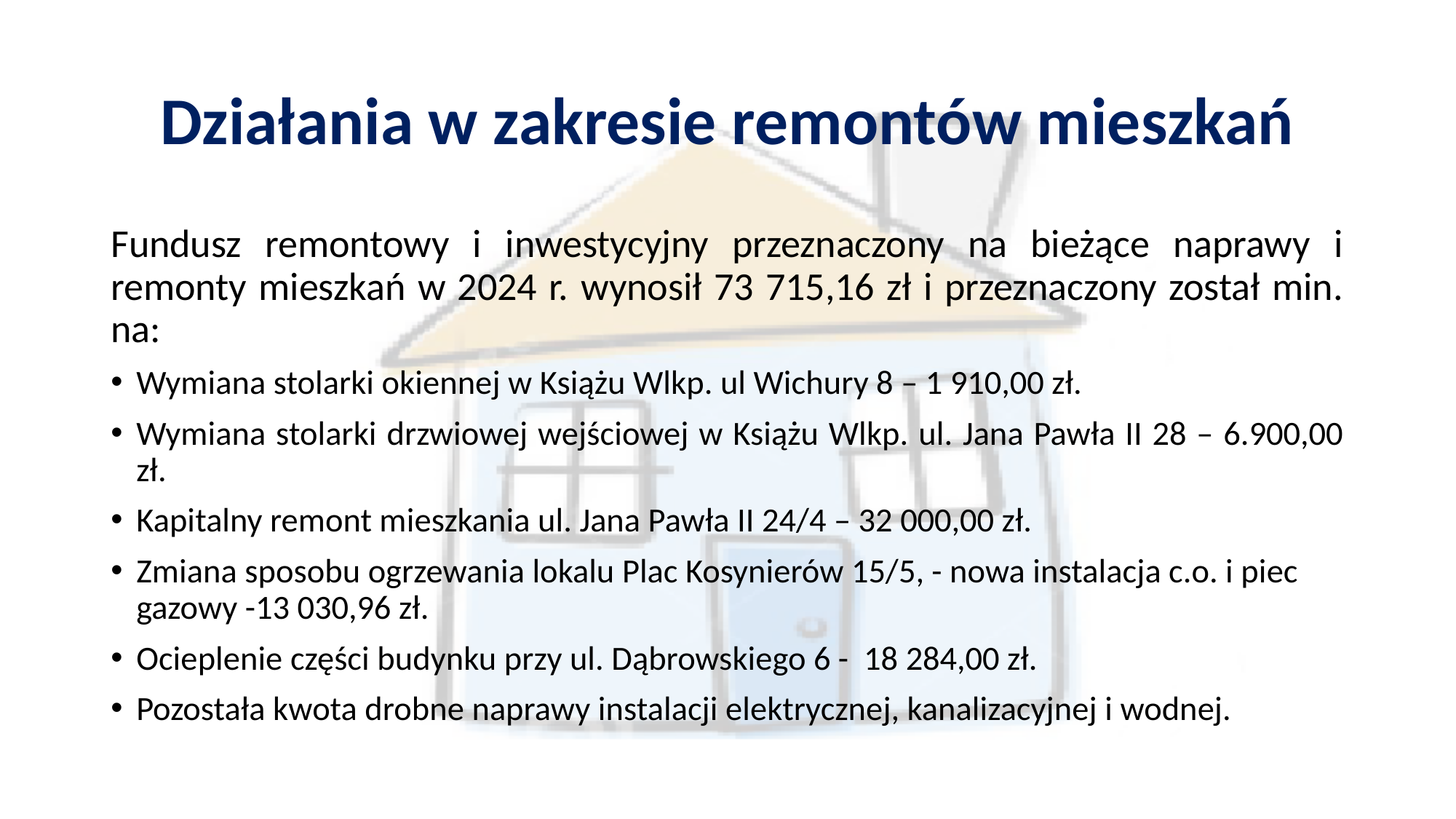

# Działania w zakresie remontów mieszkań
Fundusz remontowy i inwestycyjny przeznaczony na bieżące naprawy i remonty mieszkań w 2024 r. wynosił 73 715,16 zł i przeznaczony został min. na:
Wymiana stolarki okiennej w Książu Wlkp. ul Wichury 8 – 1 910,00 zł.
Wymiana stolarki drzwiowej wejściowej w Książu Wlkp. ul. Jana Pawła II 28 – 6.900,00 zł.
Kapitalny remont mieszkania ul. Jana Pawła II 24/4 – 32 000,00 zł.
Zmiana sposobu ogrzewania lokalu Plac Kosynierów 15/5, - nowa instalacja c.o. i piec gazowy -13 030,96 zł.
Ocieplenie części budynku przy ul. Dąbrowskiego 6 -  18 284,00 zł.
Pozostała kwota drobne naprawy instalacji elektrycznej, kanalizacyjnej i wodnej.